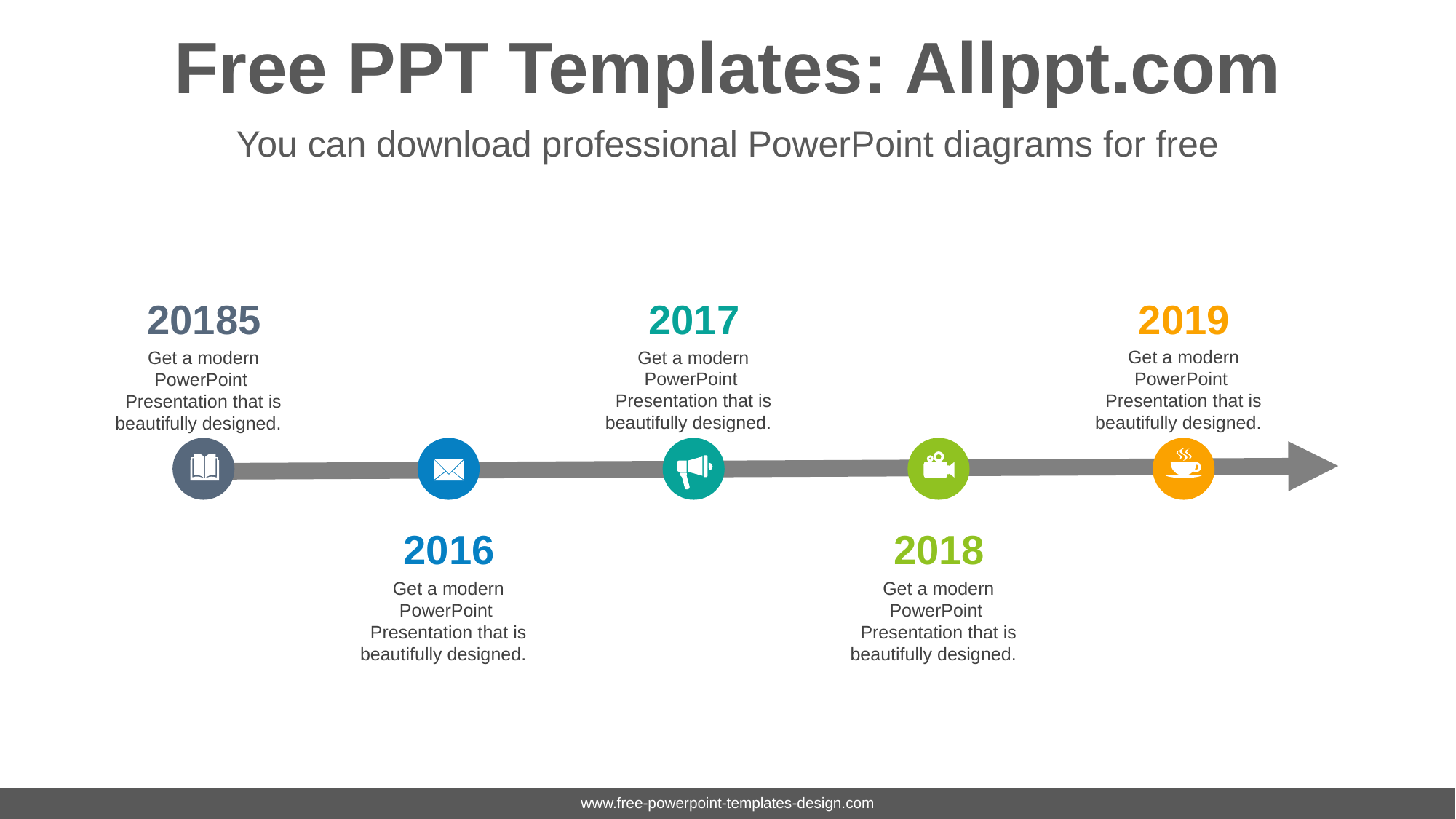

# Free PPT Templates: Allppt.com
You can download professional PowerPoint diagrams for free
2019
2017
20185
Get a modern PowerPoint  Presentation that is beautifully designed.
Get a modern PowerPoint  Presentation that is beautifully designed.
Get a modern PowerPoint  Presentation that is beautifully designed.

2018
2016
Get a modern PowerPoint  Presentation that is beautifully designed.
Get a modern PowerPoint  Presentation that is beautifully designed.
www.free-powerpoint-templates-design.com